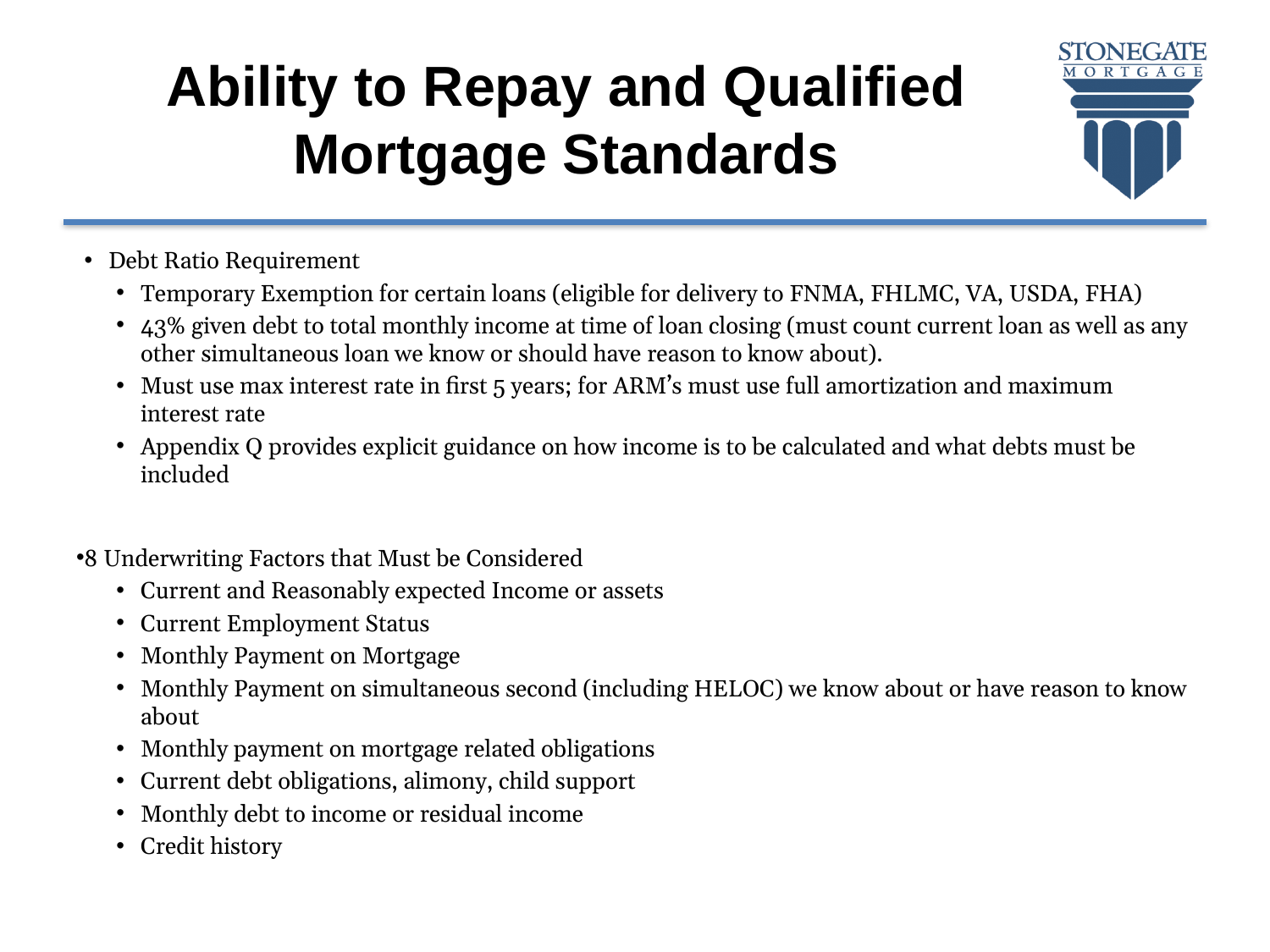

# Ability to Repay and Qualified Mortgage Standards
Debt Ratio Requirement
Temporary Exemption for certain loans (eligible for delivery to FNMA, FHLMC, VA, USDA, FHA)
43% given debt to total monthly income at time of loan closing (must count current loan as well as any other simultaneous loan we know or should have reason to know about).
Must use max interest rate in first 5 years; for ARM’s must use full amortization and maximum interest rate
Appendix Q provides explicit guidance on how income is to be calculated and what debts must be included

8 Underwriting Factors that Must be Considered
Current and Reasonably expected Income or assets
Current Employment Status
Monthly Payment on Mortgage
Monthly Payment on simultaneous second (including HELOC) we know about or have reason to know about
Monthly payment on mortgage related obligations
Current debt obligations, alimony, child support
Monthly debt to income or residual income
Credit history